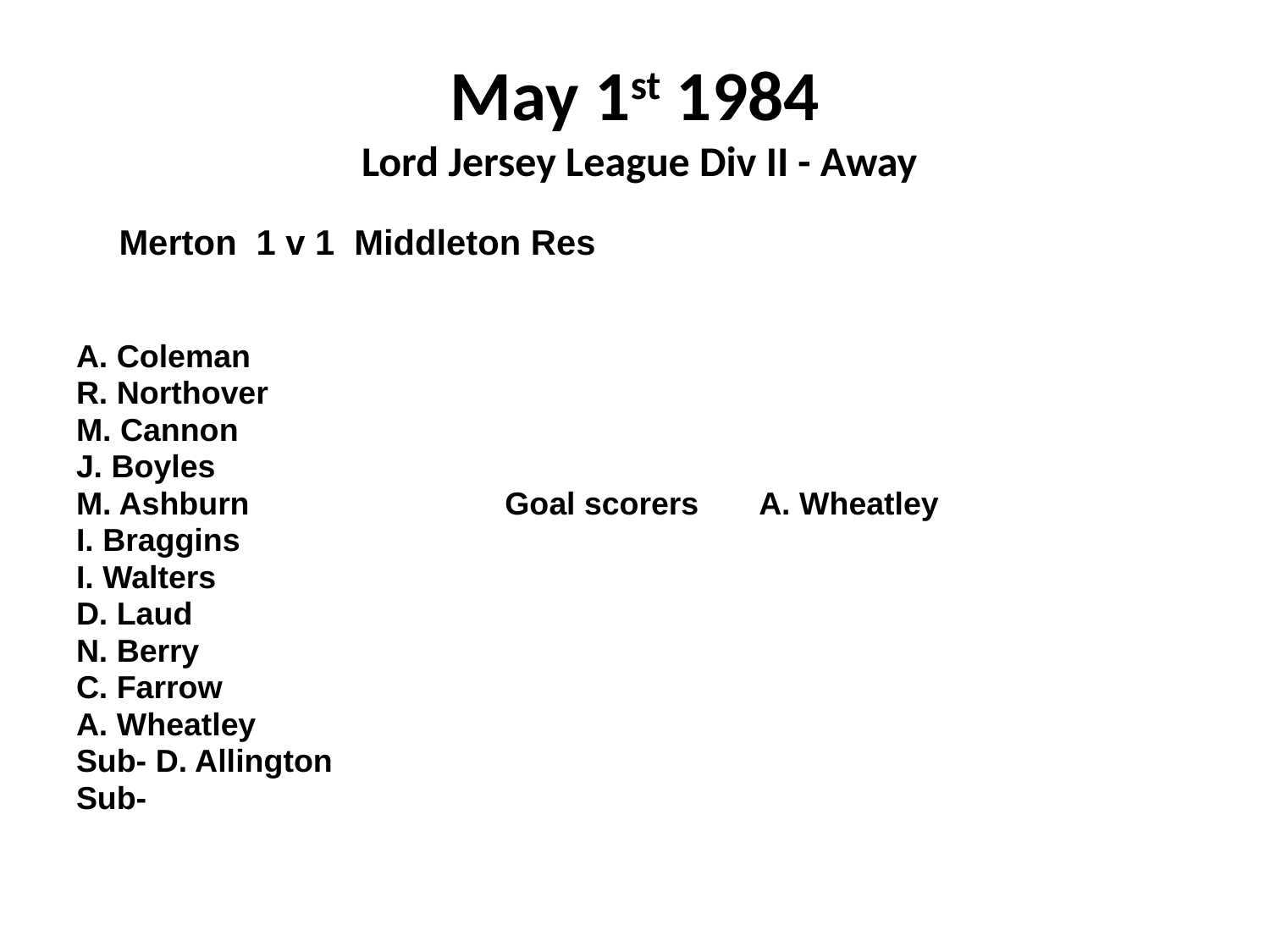

# May 1st 1984 Lord Jersey League Div II - Away
    Merton  1 v 1  Middleton Res

A. Coleman
R. Northover
M. Cannon
J. Boyles
M. Ashburn			Goal scorers	A. Wheatley
I. Braggins
I. Walters
D. Laud
N. Berry
C. Farrow
A. Wheatley
Sub- D. Allington
Sub-